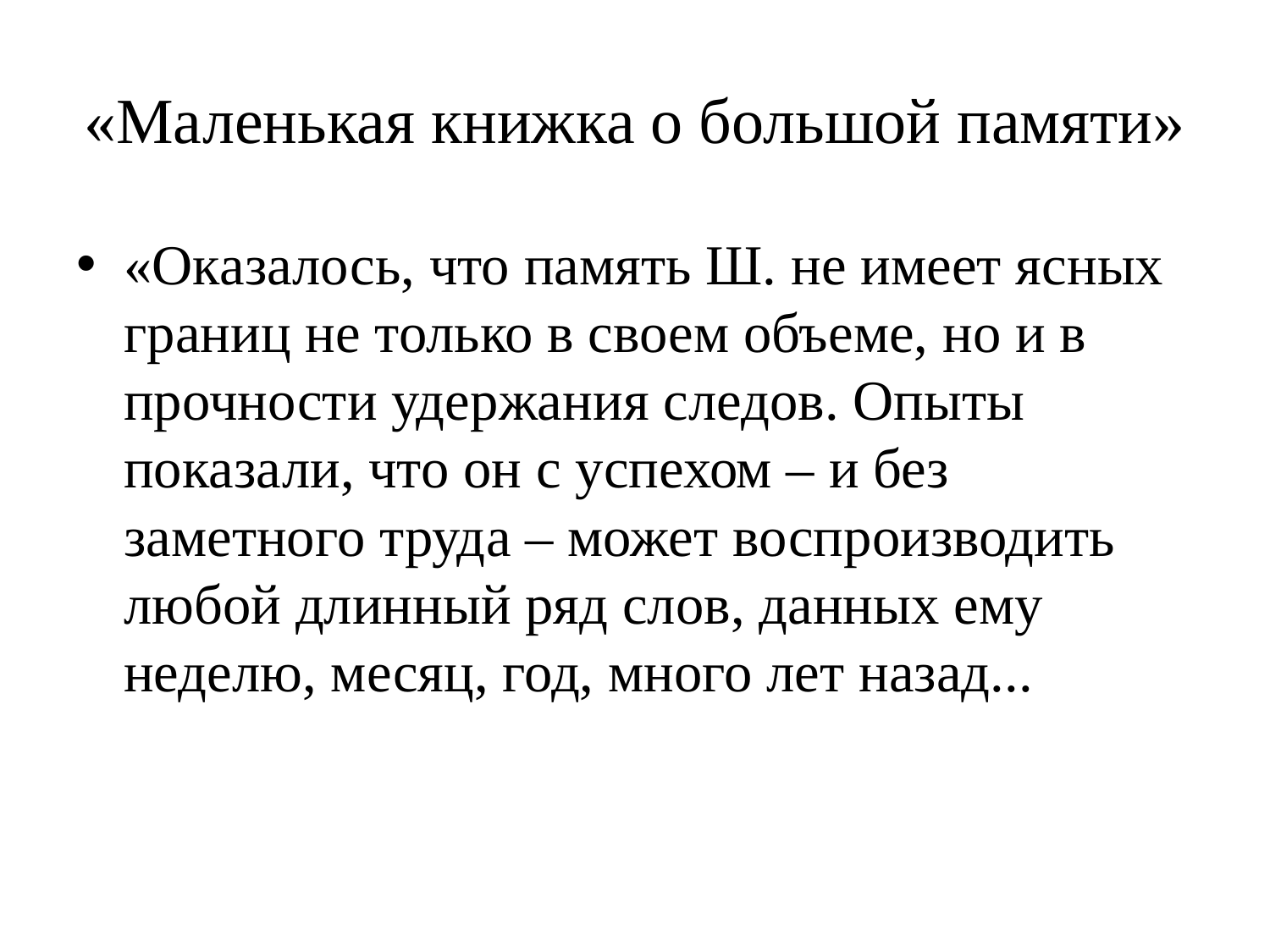

# «Маленькая книжка о большой памяти»
«Оказалось, что память Ш. не имеет ясных границ не только в своем объеме, но и в прочности удержания следов. Опыты показали, что он с успехом – и без заметного труда – может воспроизводить любой длинный ряд слов, данных ему неделю, месяц, год, много лет назад...